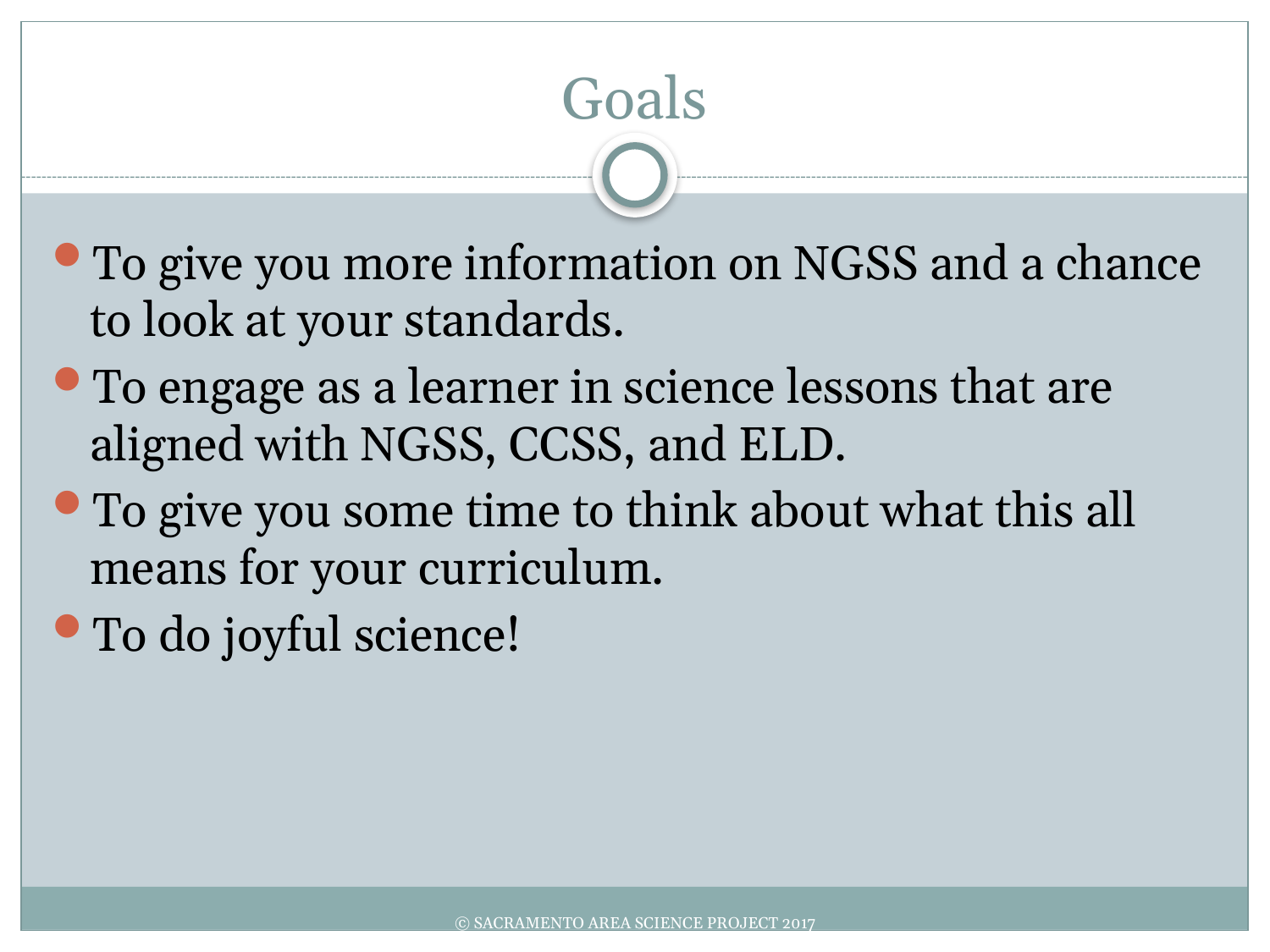

# Goals
To give you more information on NGSS and a chance to look at your standards.
To engage as a learner in science lessons that are aligned with NGSS, CCSS, and ELD.
To give you some time to think about what this all means for your curriculum.
To do joyful science!